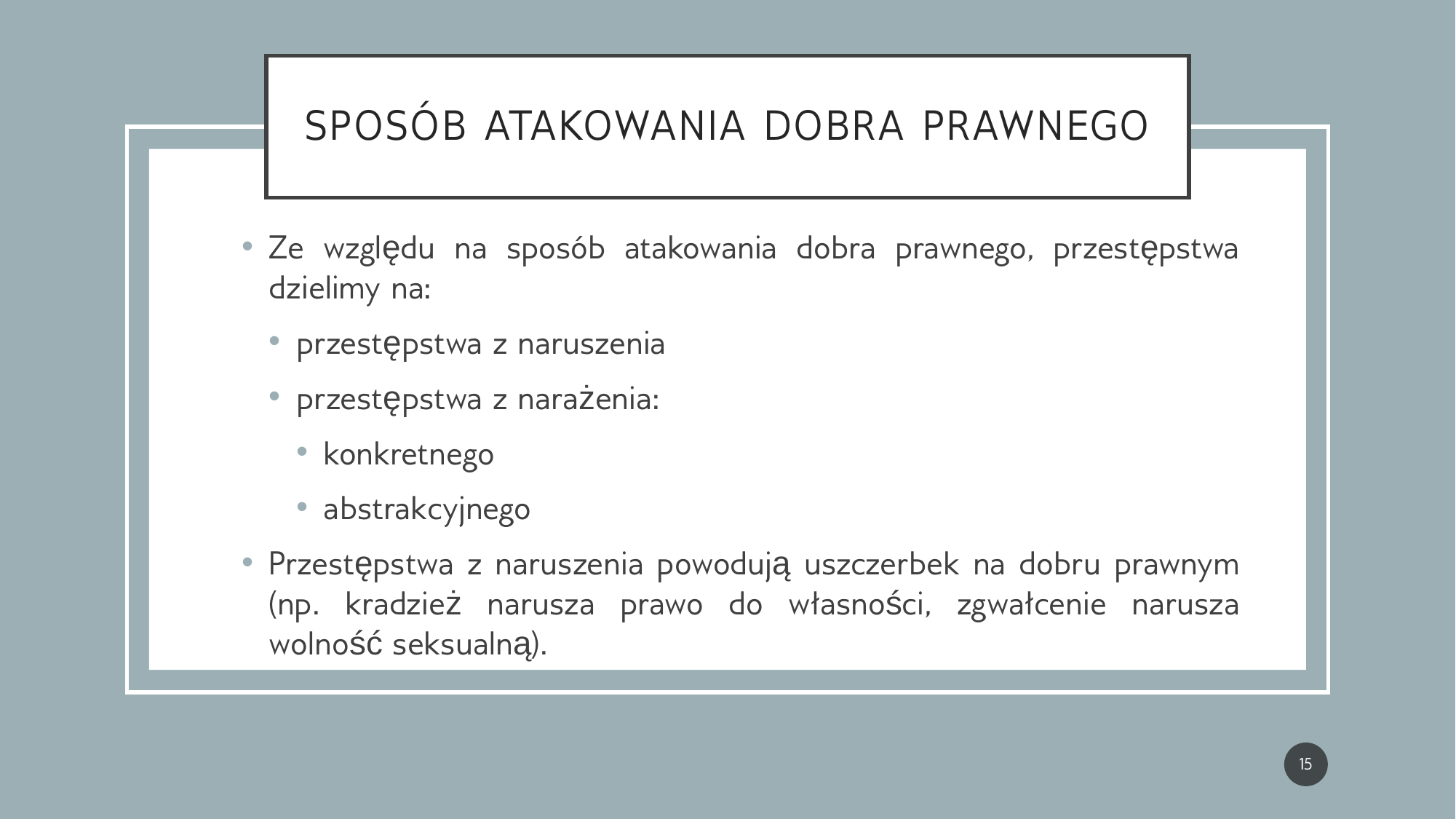

# Sposób atakowania dobra prawnego

Ze względu na sposób atakowania dobra prawnego, przestępstwa dzielimy na:
przestępstwa z naruszenia
przestępstwa z narażenia:
konkretnego
abstrakcyjnego
Przestępstwa z naruszenia powodują uszczerbek na dobru prawnym (np. kradzież narusza prawo do własności, zgwałcenie narusza wolność seksualną).
15